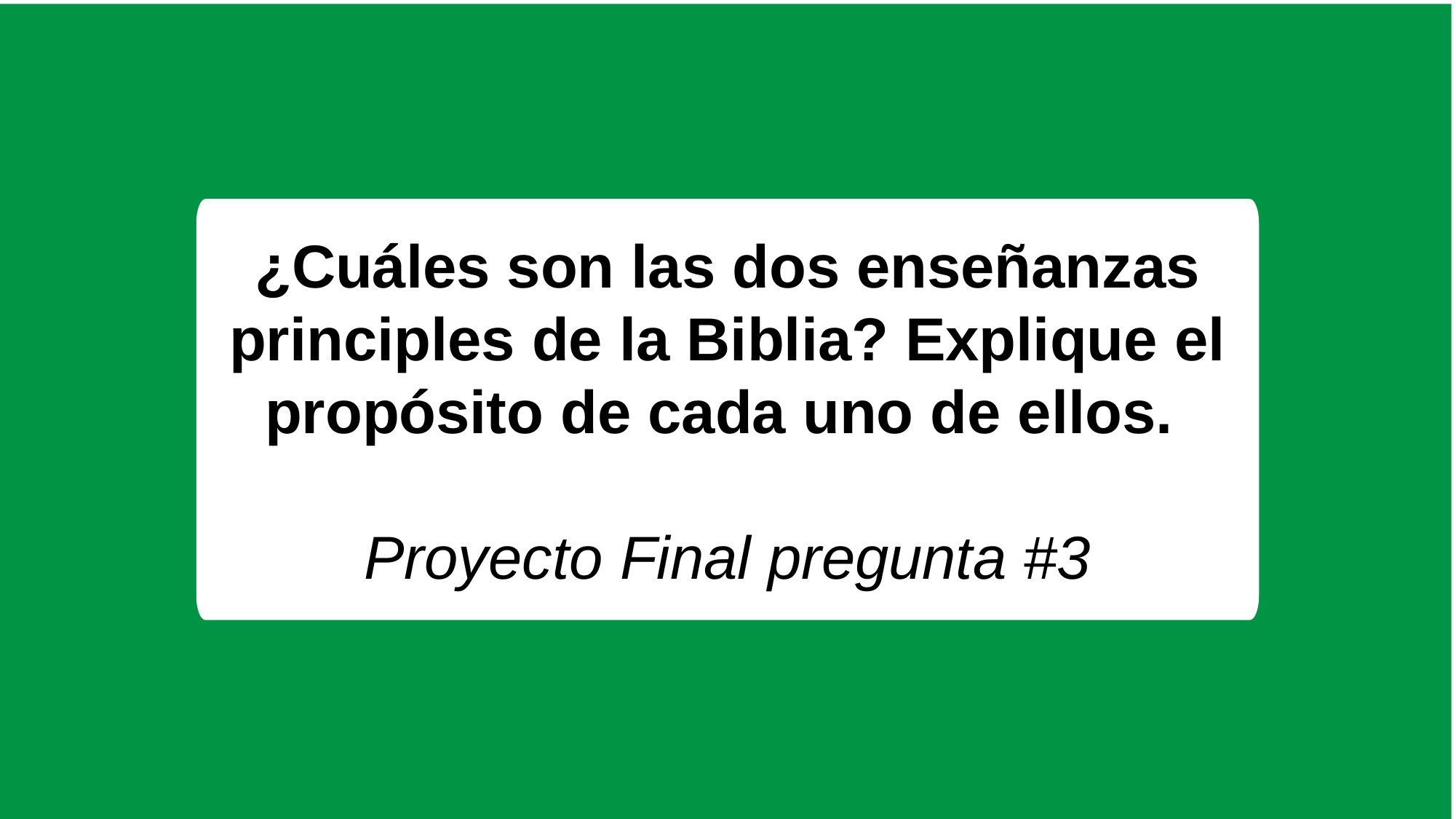

¿Cuáles son las dos enseñanzas principles de la Biblia? Explique el propósito de cada uno de ellos.

Proyecto Final pregunta #3